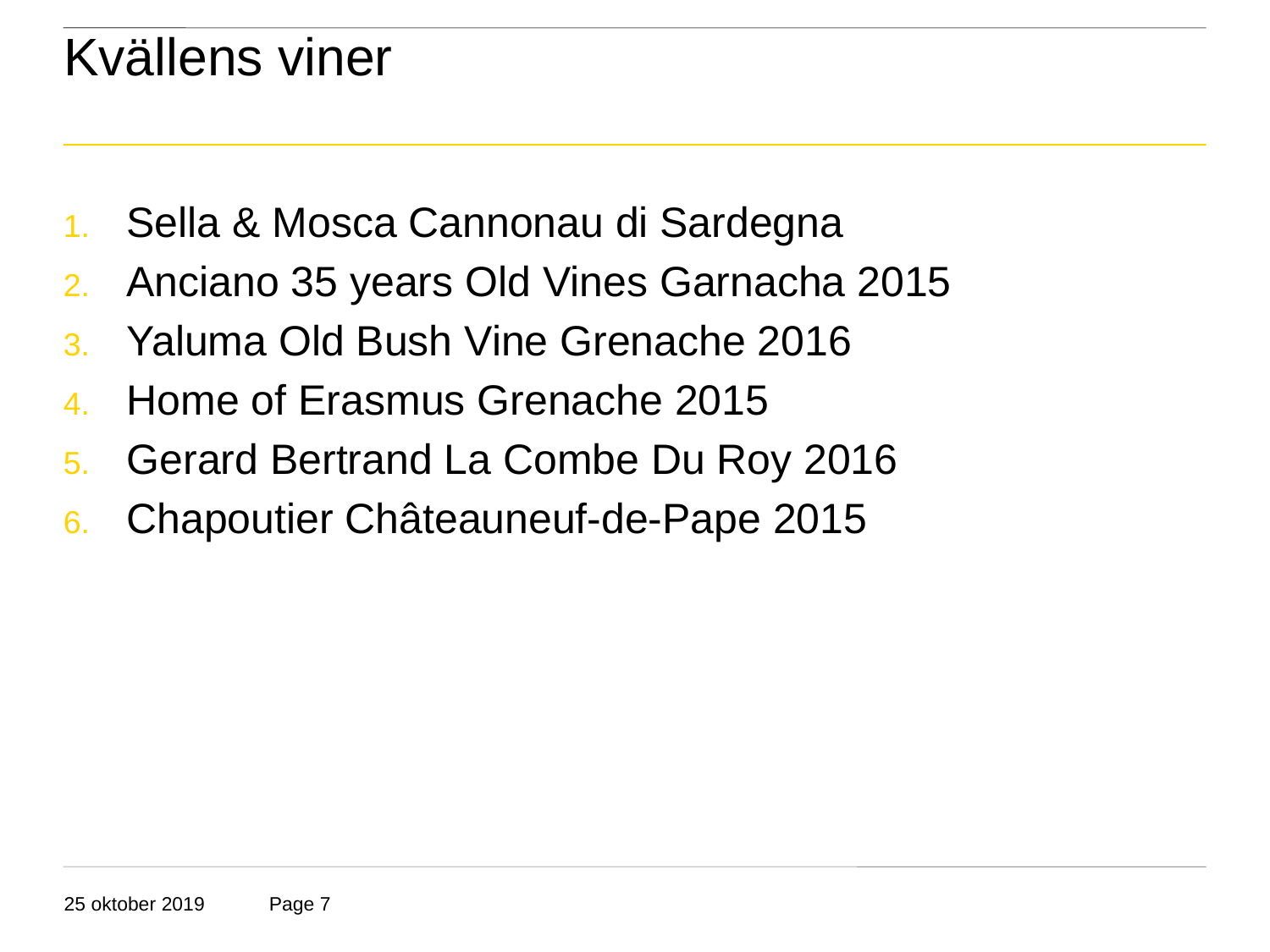

# Kvällens viner
Sella & Mosca Cannonau di Sardegna
Anciano 35 years Old Vines Garnacha 2015
Yaluma Old Bush Vine Grenache 2016
Home of Erasmus Grenache 2015
Gerard Bertrand La Combe Du Roy 2016
Chapoutier Châteauneuf-de-Pape 2015
25 oktober 2019
Page 7